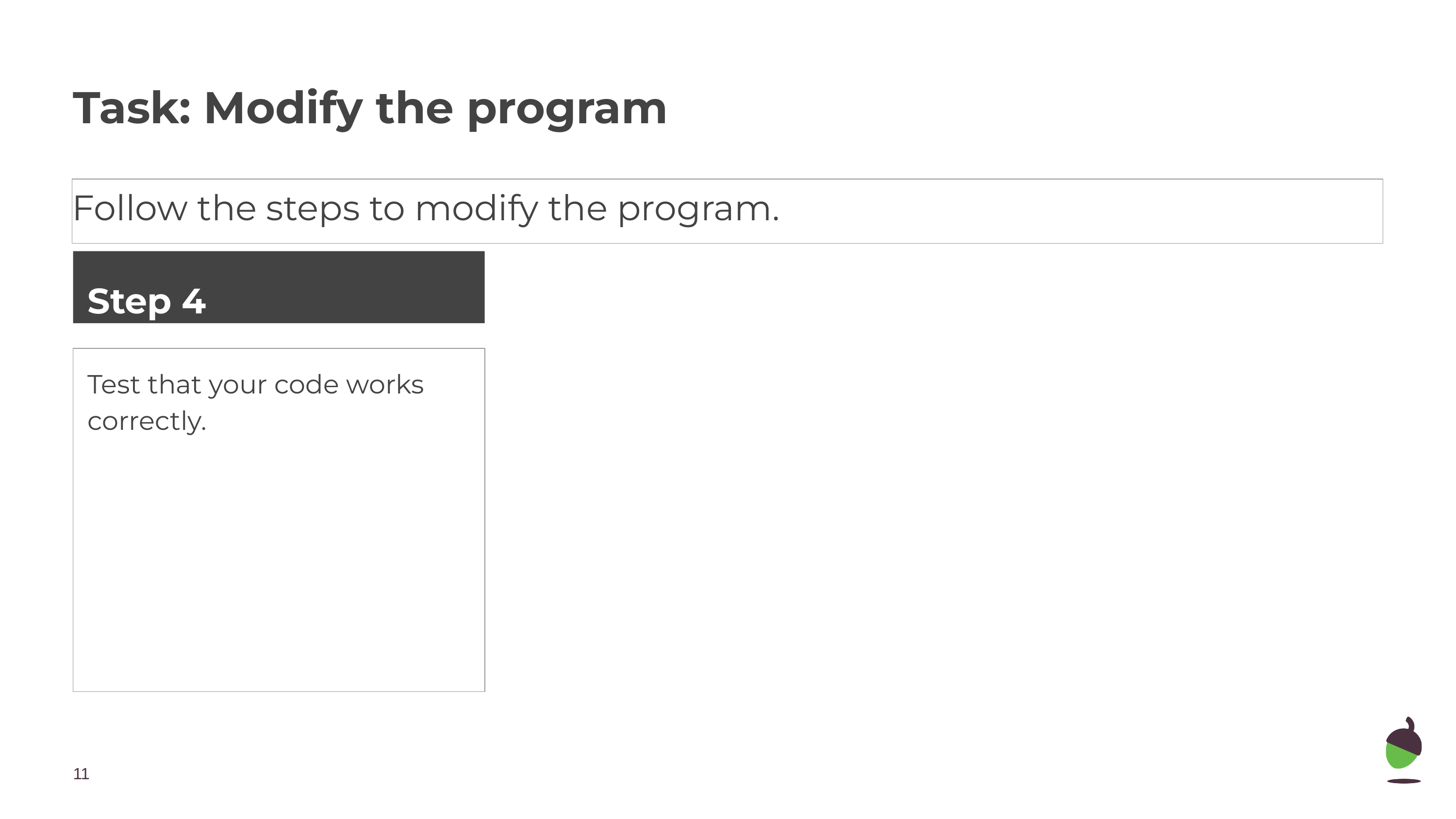

# Task: Modify the program
Follow the steps to modify the program.
Step 4
Test that your code works correctly.
11